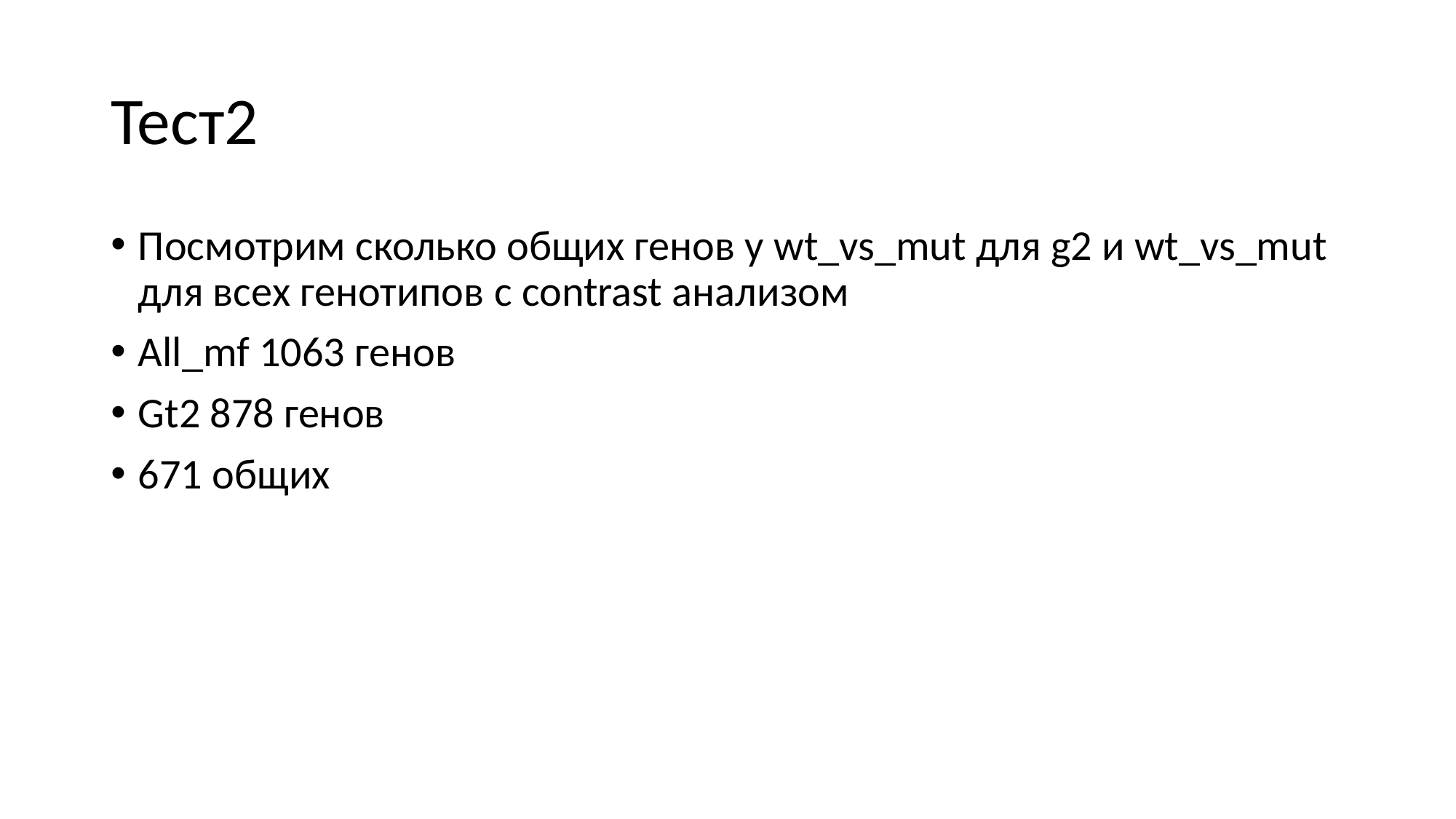

# Тест2
Посмотрим сколько общих генов у wt_vs_mut для g2 и wt_vs_mut для всех генотипов с contrast анализом
All_mf 1063 генов
Gt2 878 генов
671 общих